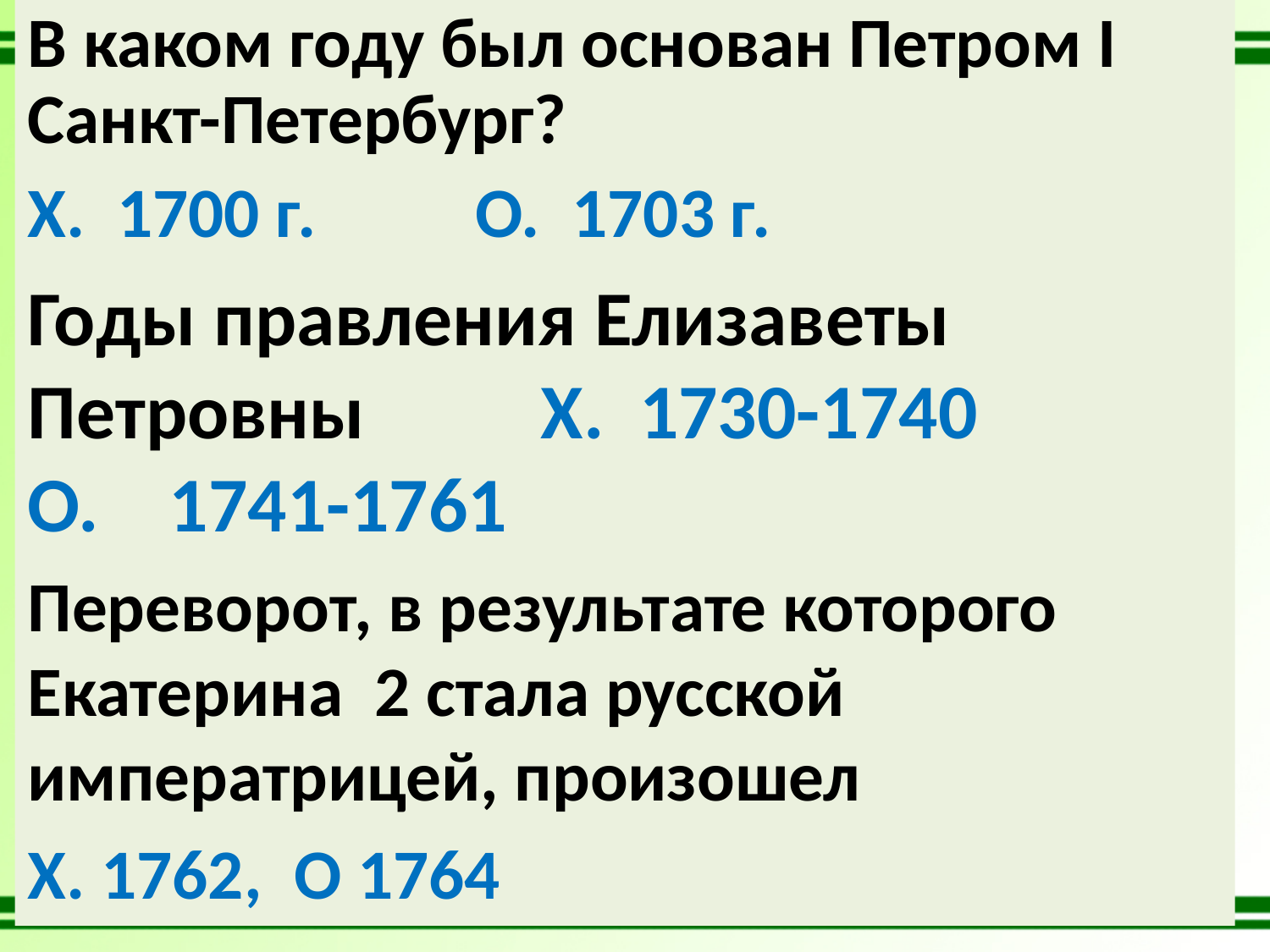

В каком году был основан Петром I Санкт-Петербург?
Х.  1700 г.          О.  1703 г.
Годы правления Елизаветы Петровны          Х.  1730-1740            О.    1741-1761
Переворот, в результате которого Екатерина  2 стала русской императрицей, произошел
Х. 1762,  О 1764